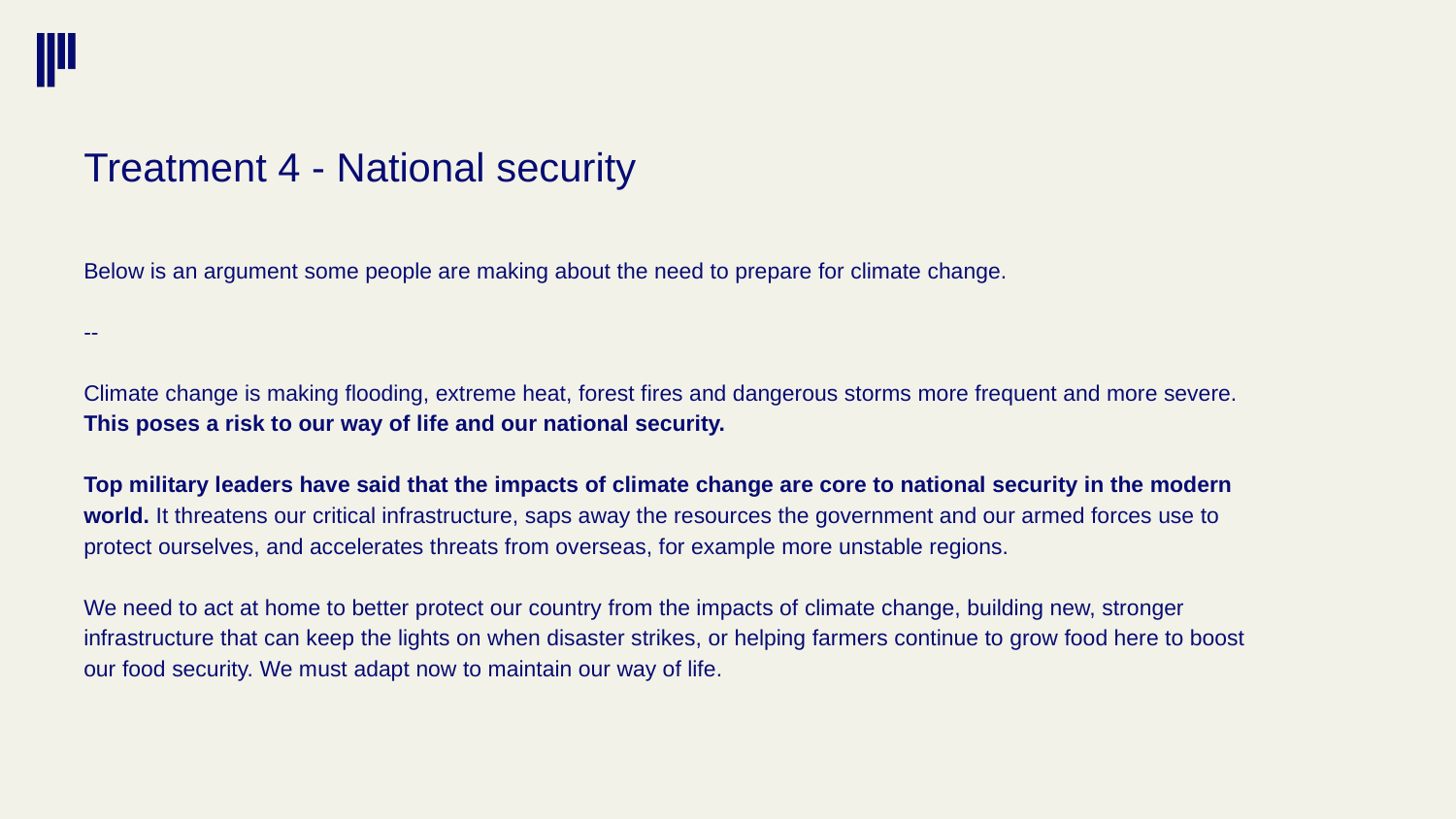

Treatment 4 - National security
Below is an argument some people are making about the need to prepare for climate change.
--

Climate change is making flooding, extreme heat, forest fires and dangerous storms more frequent and more severe. This poses a risk to our way of life and our national security.

Top military leaders have said that the impacts of climate change are core to national security in the modern world. It threatens our critical infrastructure, saps away the resources the government and our armed forces use to protect ourselves, and accelerates threats from overseas, for example more unstable regions.

We need to act at home to better protect our country from the impacts of climate change, building new, stronger infrastructure that can keep the lights on when disaster strikes, or helping farmers continue to grow food here to boost our food security. We must adapt now to maintain our way of life.